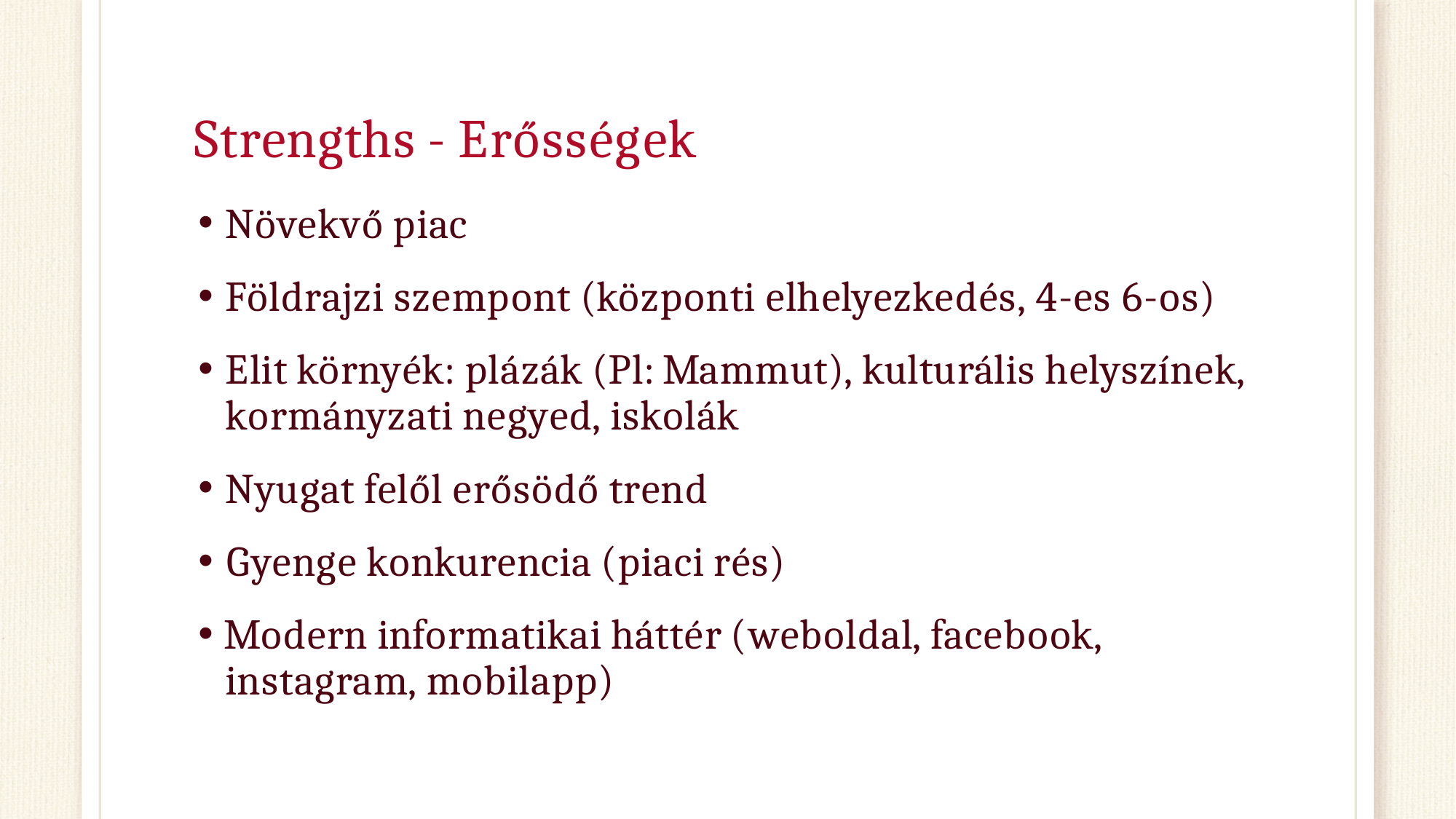

# Strengths - Erősségek
Növekvő piac
Földrajzi szempont (központi elhelyezkedés, 4-es 6-os)
Elit környék: plázák (Pl: Mammut), kulturális helyszínek, kormányzati negyed, iskolák
Nyugat felől erősödő trend
Gyenge konkurencia (piaci rés)
Modern informatikai háttér (weboldal, facebook, instagram, mobilapp)